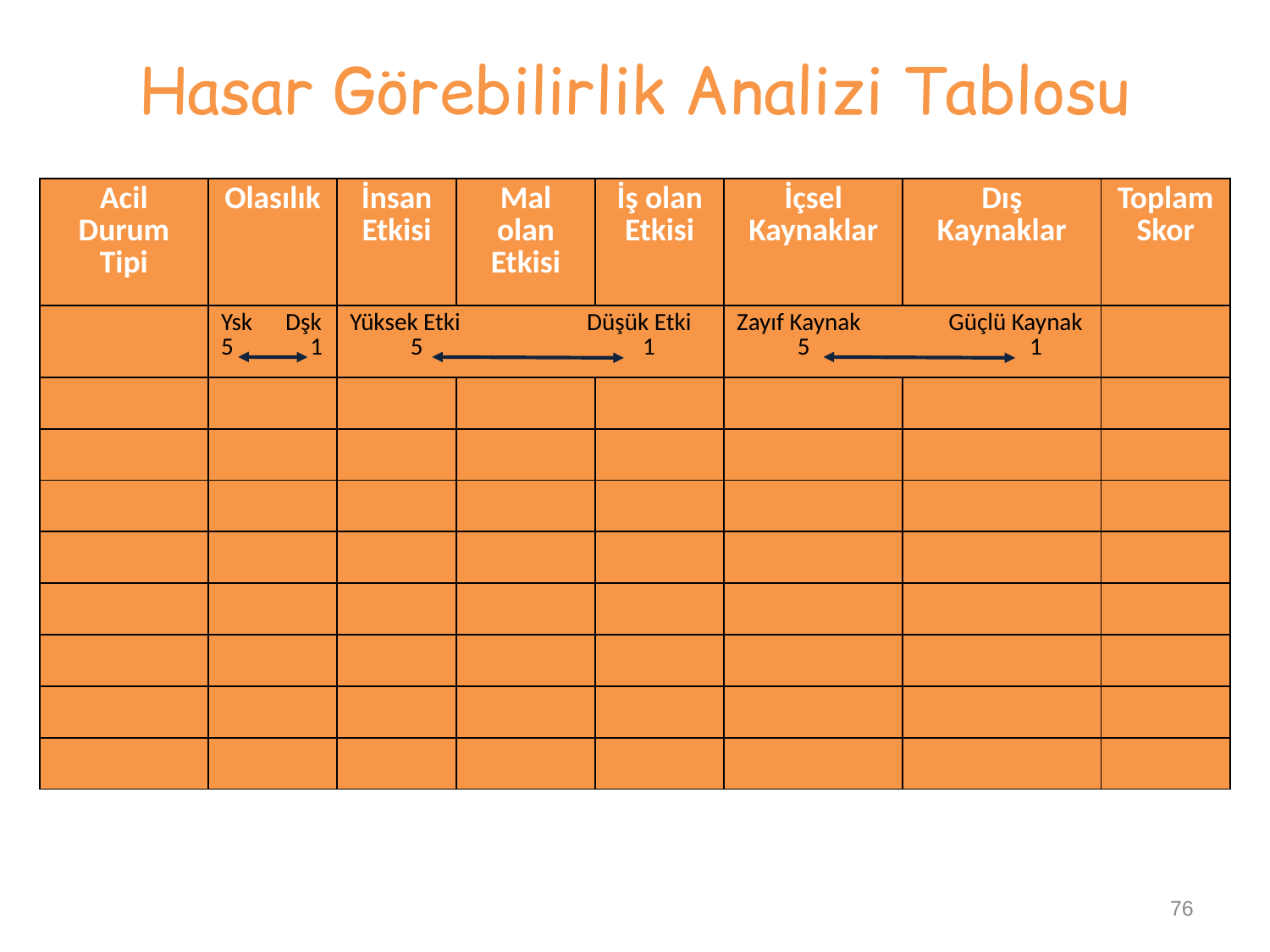

# Hasar Görebilirlik Analizi Tablosu
| Acil Durum Tipi | Olasılık | İnsan Etkisi | Mal olan Etkisi | İş olan Etkisi | İçsel Kaynaklar | Dış Kaynaklar | Toplam Skor |
| --- | --- | --- | --- | --- | --- | --- | --- |
|  | Ysk Dşk 5 1 | Yüksek Etki Düşük Etki 5 1 |  |  | Zayıf Kaynak Güçlü Kaynak 5 1 |  |  |
|  |  |  |  |  |  |  |  |
|  |  |  |  |  |  |  |  |
|  |  |  |  |  |  |  |  |
|  |  |  |  |  |  |  |  |
|  |  |  |  |  |  |  |  |
|  |  |  |  |  |  |  |  |
|  |  |  |  |  |  |  |  |
|  |  |  |  |  |  |  |  |
76